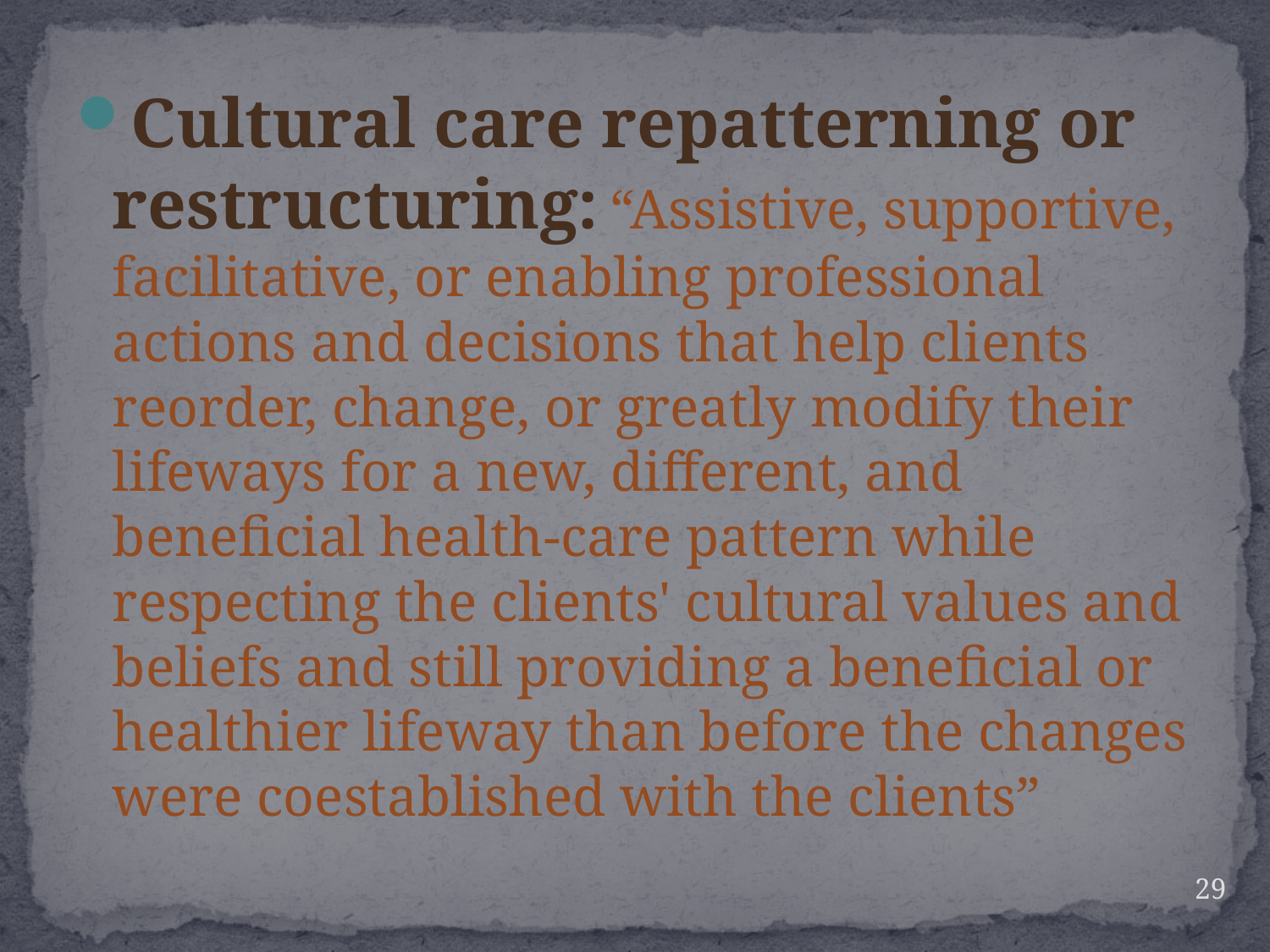

#
Cultural care repatterning or restructuring: “Assistive, supportive, facilitative, or enabling professional actions and decisions that help clients reorder, change, or greatly modify their lifeways for a new, different, and beneficial health-care pattern while respecting the clients' cultural values and beliefs and still providing a beneficial or healthier lifeway than before the changes were coestablished with the clients”
29